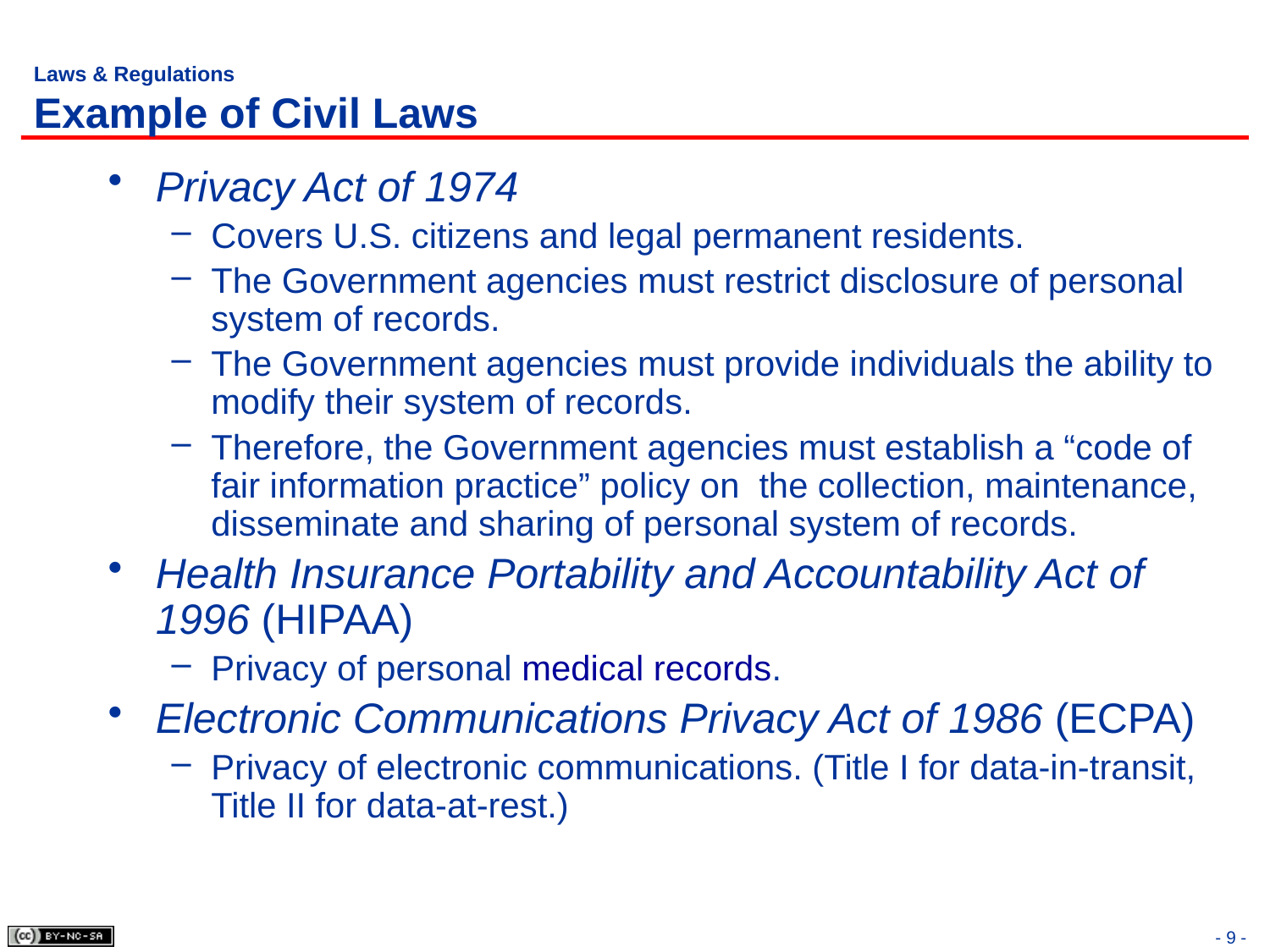

# Laws & Regulations Example of Civil Laws
Privacy Act of 1974
Covers U.S. citizens and legal permanent residents.
The Government agencies must restrict disclosure of personal system of records.
The Government agencies must provide individuals the ability to modify their system of records.
Therefore, the Government agencies must establish a “code of fair information practice” policy on  the collection, maintenance, disseminate and sharing of personal system of records.
Health Insurance Portability and Accountability Act of 1996 (HIPAA)
Privacy of personal medical records.
Electronic Communications Privacy Act of 1986 (ECPA)
Privacy of electronic communications. (Title I for data-in-transit, Title II for data-at-rest.)

- 9 -